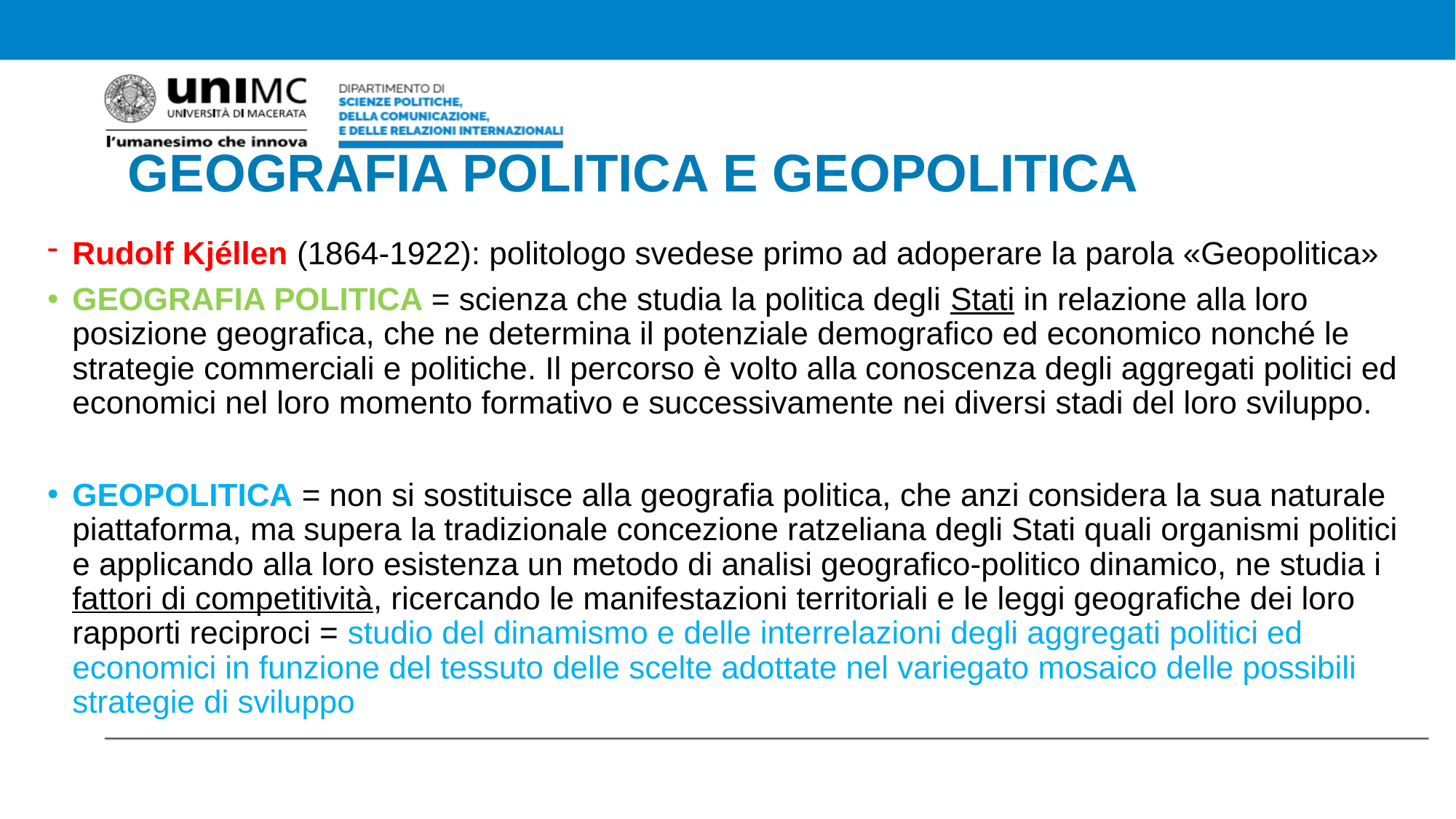

# GEOGRAFIA POLITICA E GEOPOLITICA
Rudolf Kjéllen (1864-1922): politologo svedese primo ad adoperare la parola «Geopolitica»
GEOGRAFIA POLITICA = scienza che studia la politica degli Stati in relazione alla loro posizione geografica, che ne determina il potenziale demografico ed economico nonché le strategie commerciali e politiche. Il percorso è volto alla conoscenza degli aggregati politici ed economici nel loro momento formativo e successivamente nei diversi stadi del loro sviluppo.

GEOPOLITICA = non si sostituisce alla geografia politica, che anzi considera la sua naturale piattaforma, ma supera la tradizionale concezione ratzeliana degli Stati quali organismi politici e applicando alla loro esistenza un metodo di analisi geografico-politico dinamico, ne studia i fattori di competitività, ricercando le manifestazioni territoriali e le leggi geografiche dei loro rapporti reciproci = studio del dinamismo e delle interrelazioni degli aggregati politici ed economici in funzione del tessuto delle scelte adottate nel variegato mosaico delle possibili strategie di sviluppo